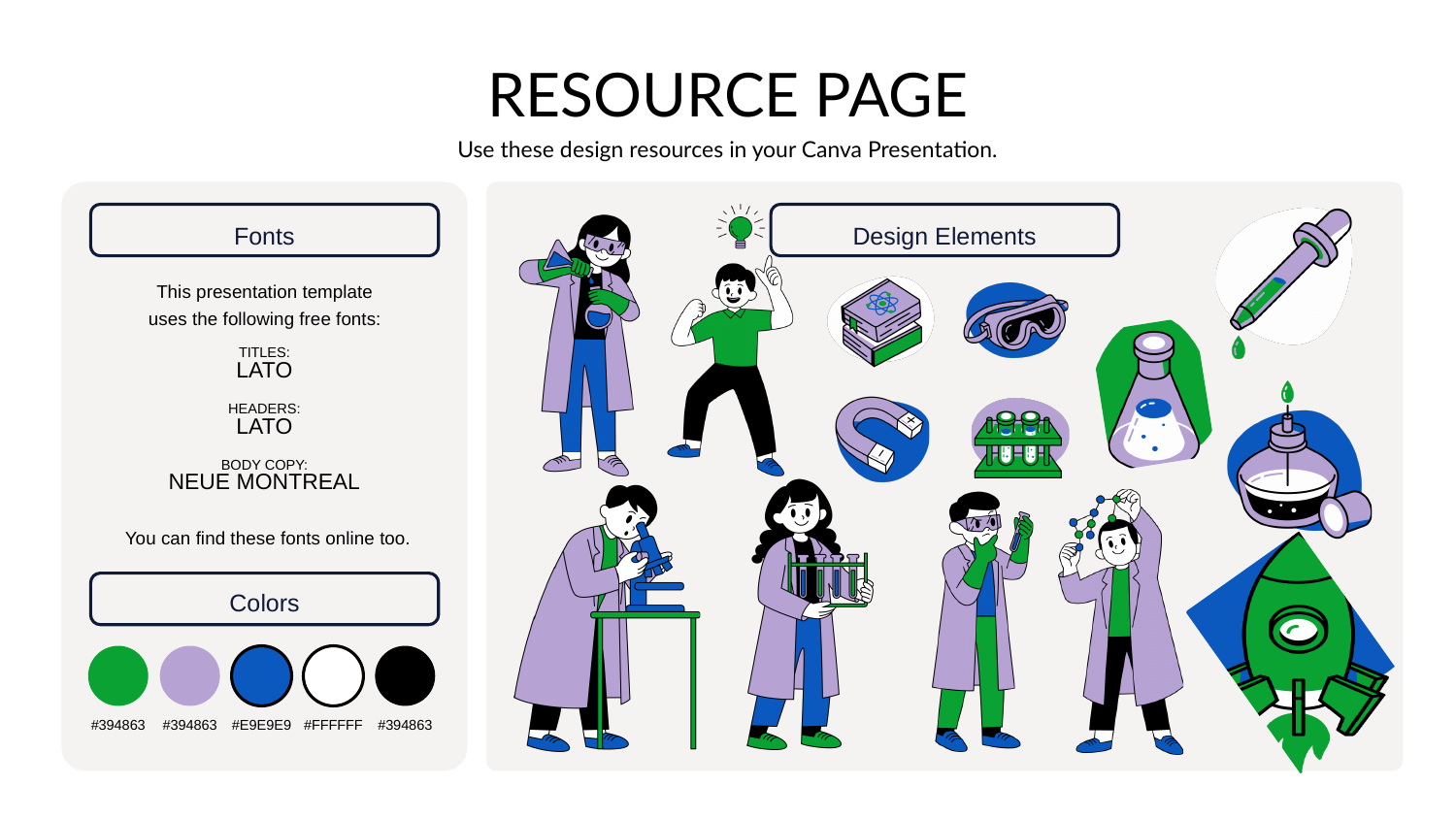

RESOURCE PAGE
Use these design resources in your Canva Presentation.

Fonts
Design Elements

This presentation template
uses the following free fonts:

TITLES:
LATO

HEADERS:
LATO

BODY COPY:
NEUE MONTREAL

You can find these fonts online too.

Colors

#394863

#394863

#E9E9E9

#FFFFFF

#394863
DON'T FORGET TO DELETE THIS PAGE BEFORE PRESENTING.